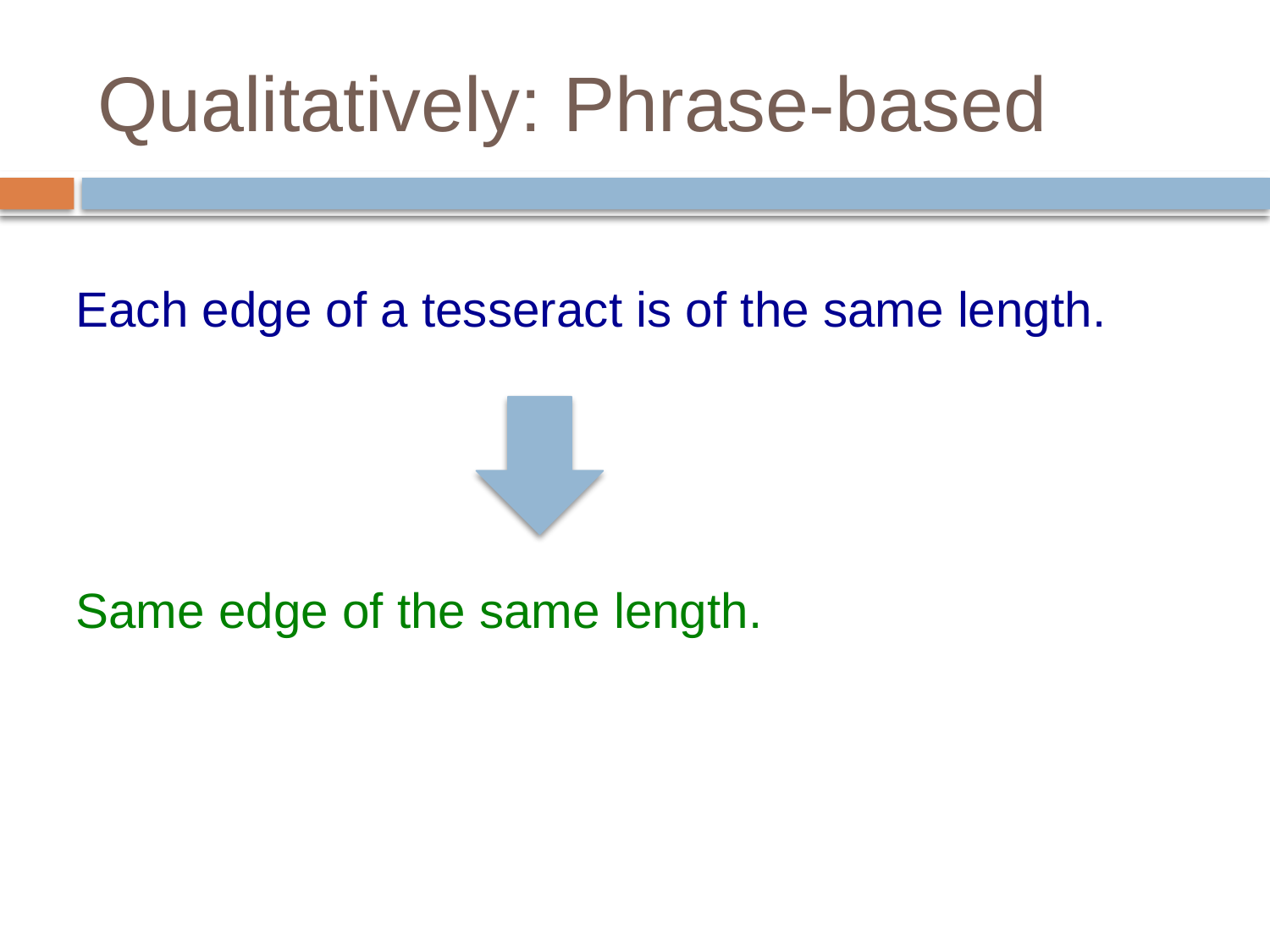

# Qualitatively: Phrase-based
Each edge of a tesseract is of the same length.

Same edge of the same length.